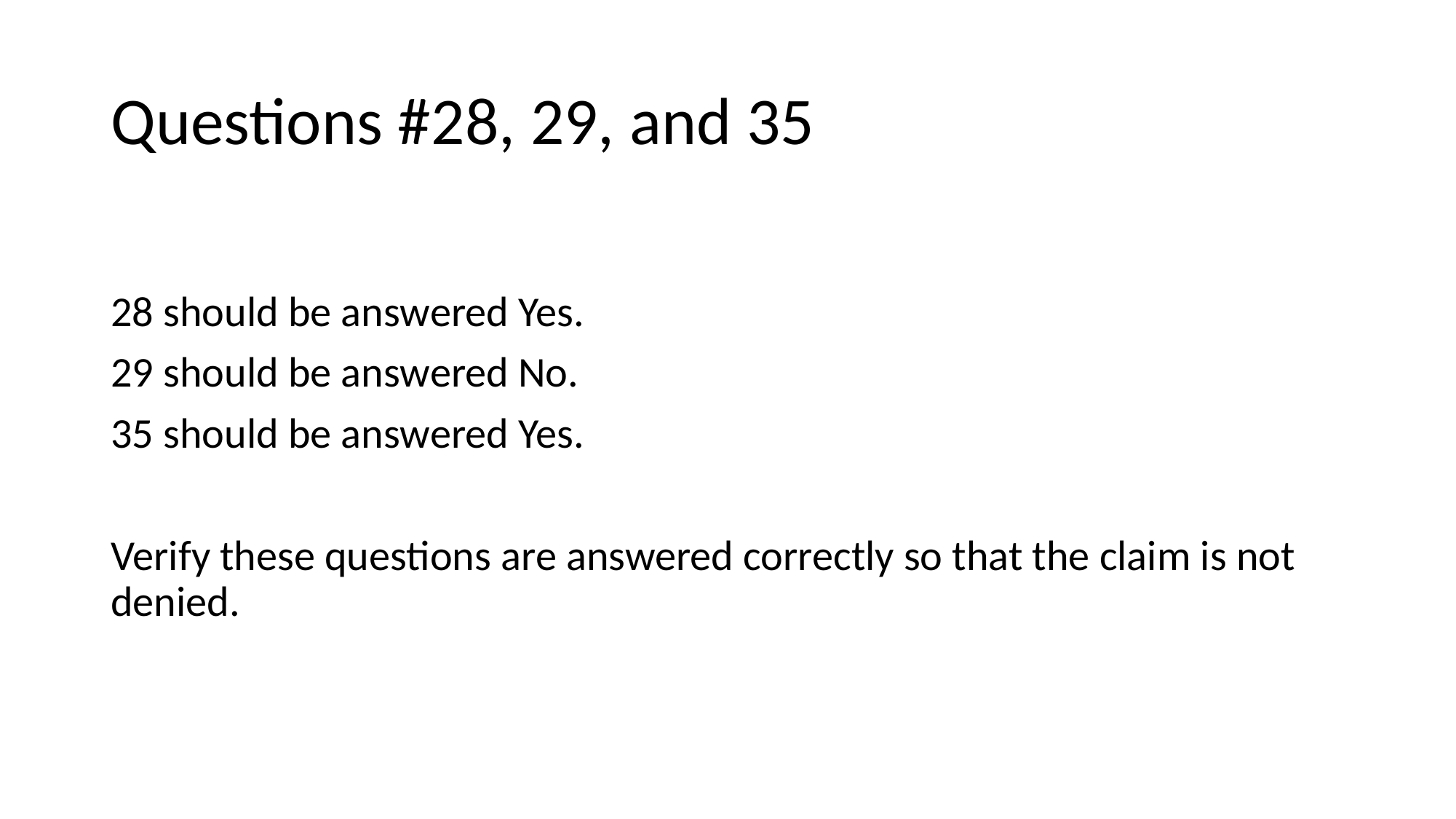

# Questions #28, 29, and 35

28 should be answered Yes.
29 should be answered No.
35 should be answered Yes.

Verify these questions are answered correctly so that the claim is not denied.